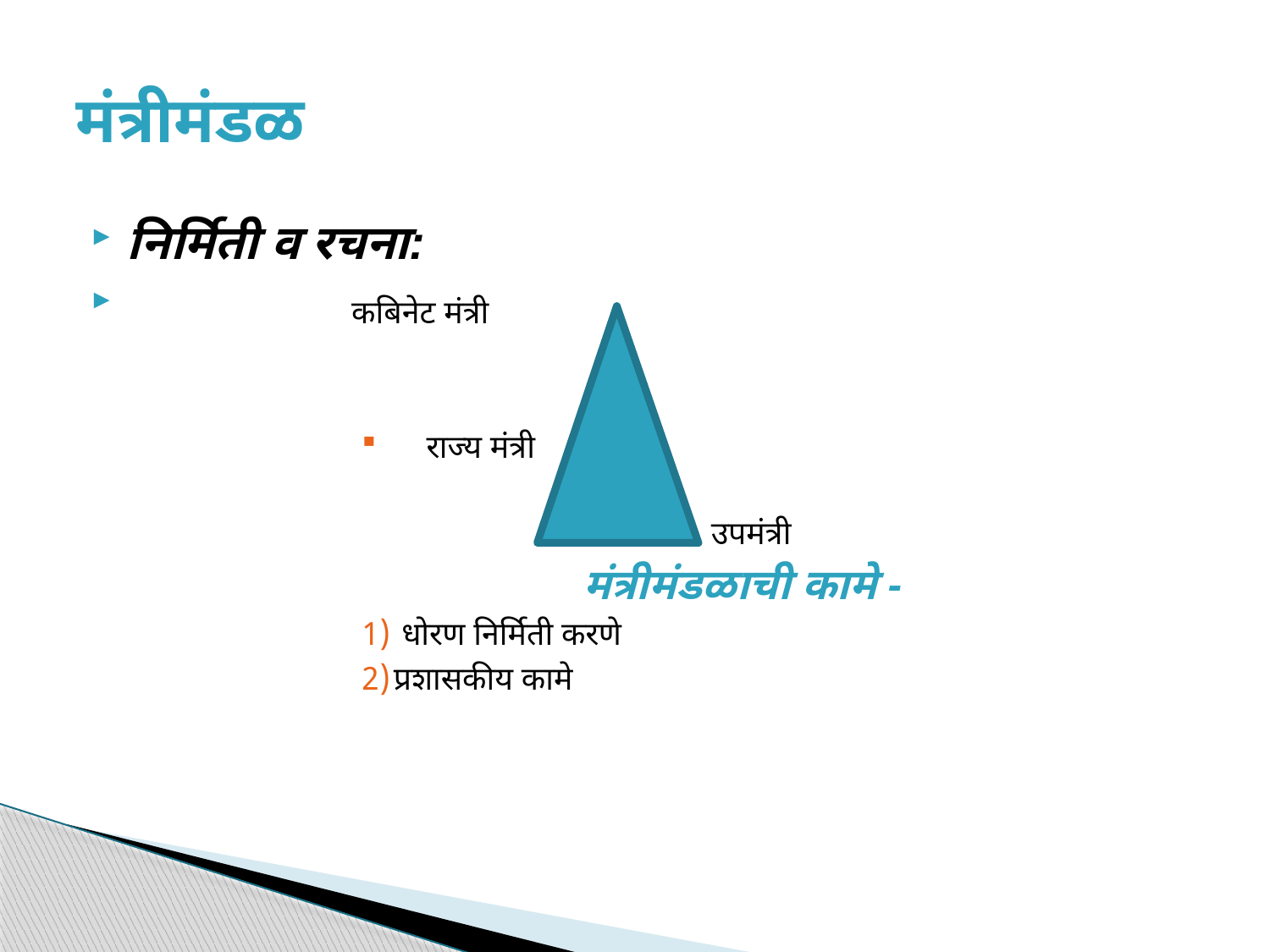

# मंत्रीमंडळ
निर्मिती व रचना:
                  कबिनेट मंत्री

    राज्य मंत्री

	उपमंत्री
मंत्रीमंडळाची कामे -
 धोरण निर्मिती करणे
प्रशासकीय कामे